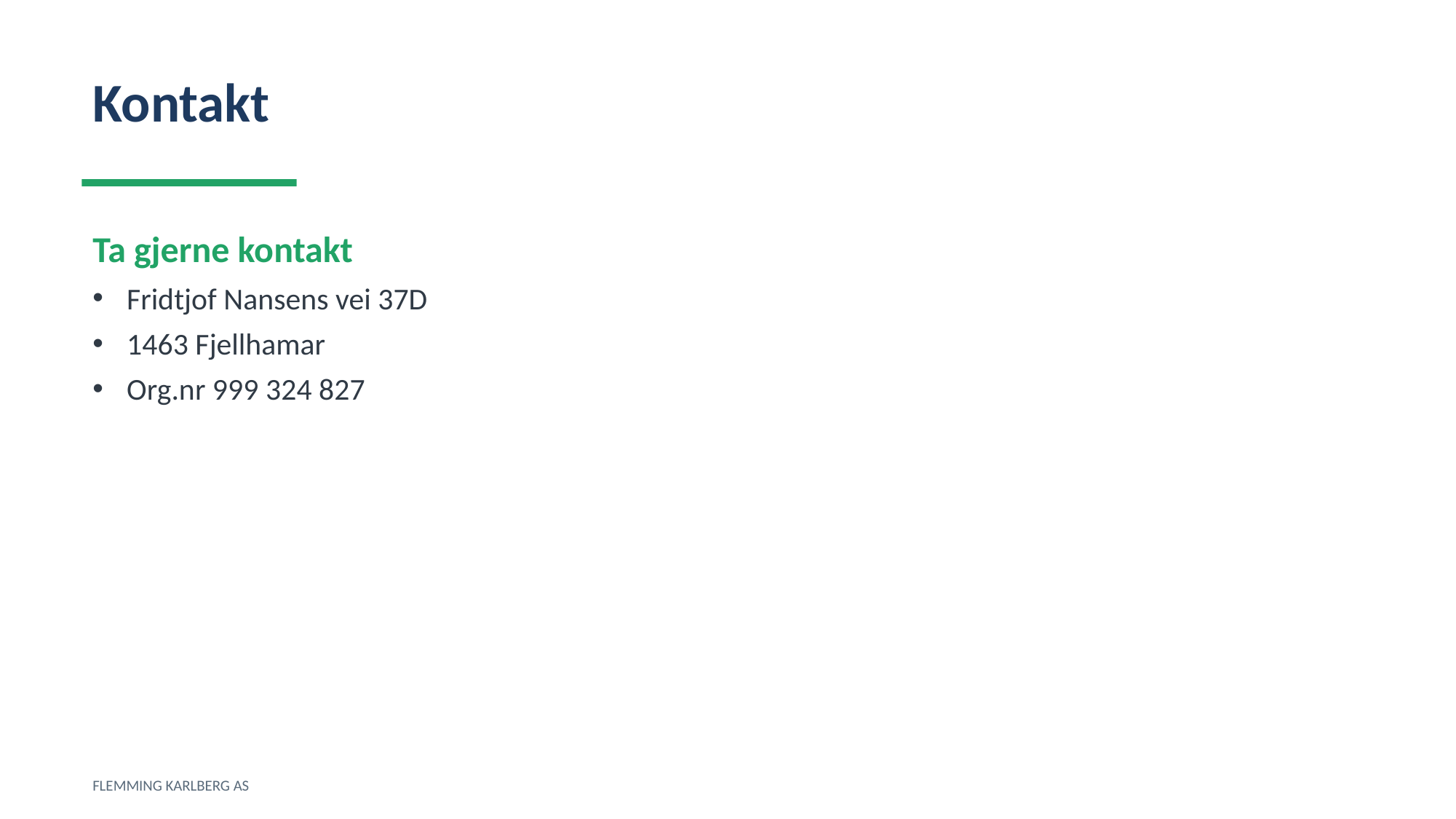

Kontakt

Ta gjerne kontakt
Fridtjof Nansens vei 37D
1463 Fjellhamar
Org.nr 999 324 827
FLEMMING KARLBERG AS